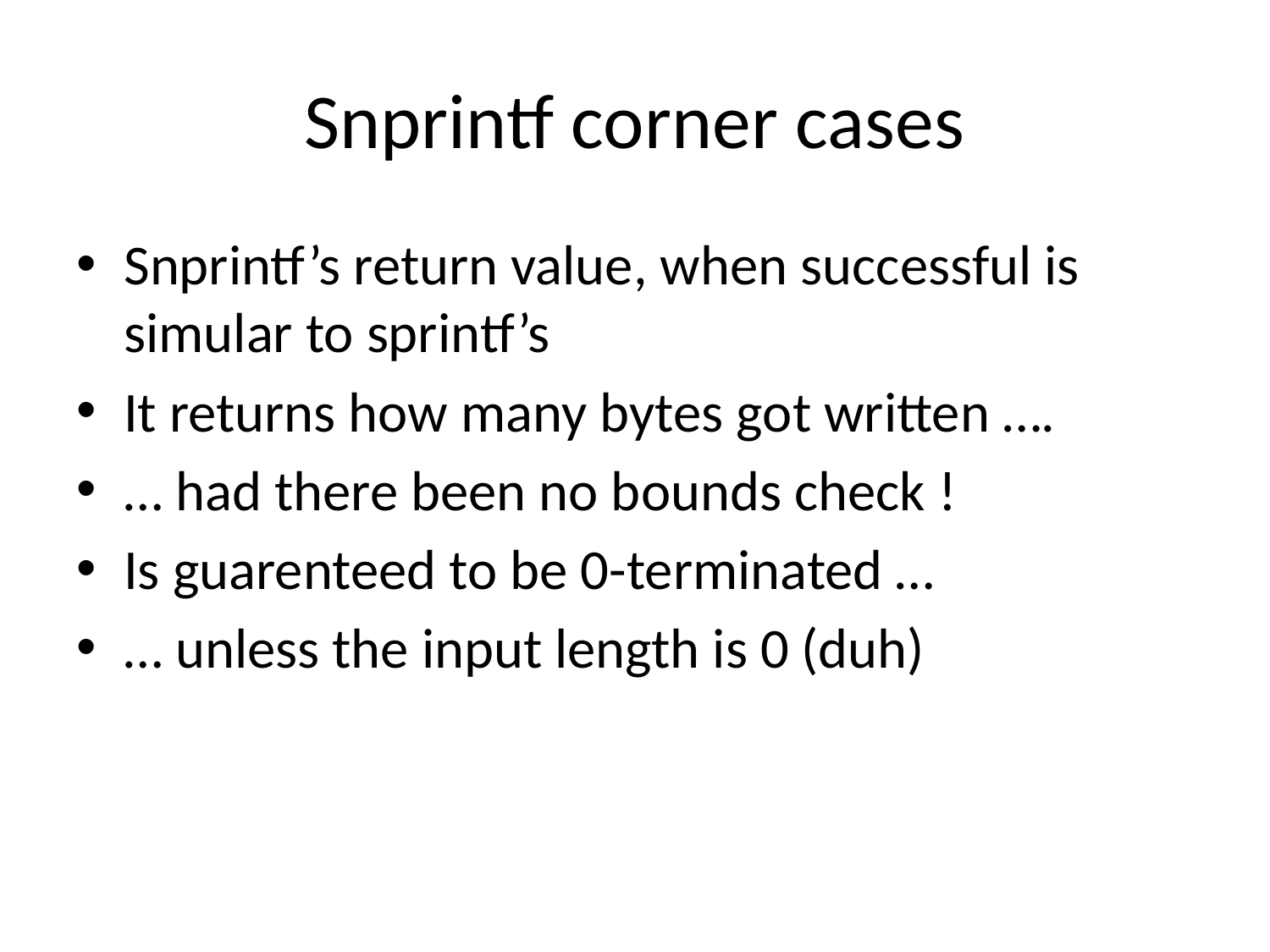

# Snprintf corner cases
Snprintf’s return value, when successful is simular to sprintf’s
It returns how many bytes got written ….
… had there been no bounds check !
Is guarenteed to be 0-terminated …
… unless the input length is 0 (duh)